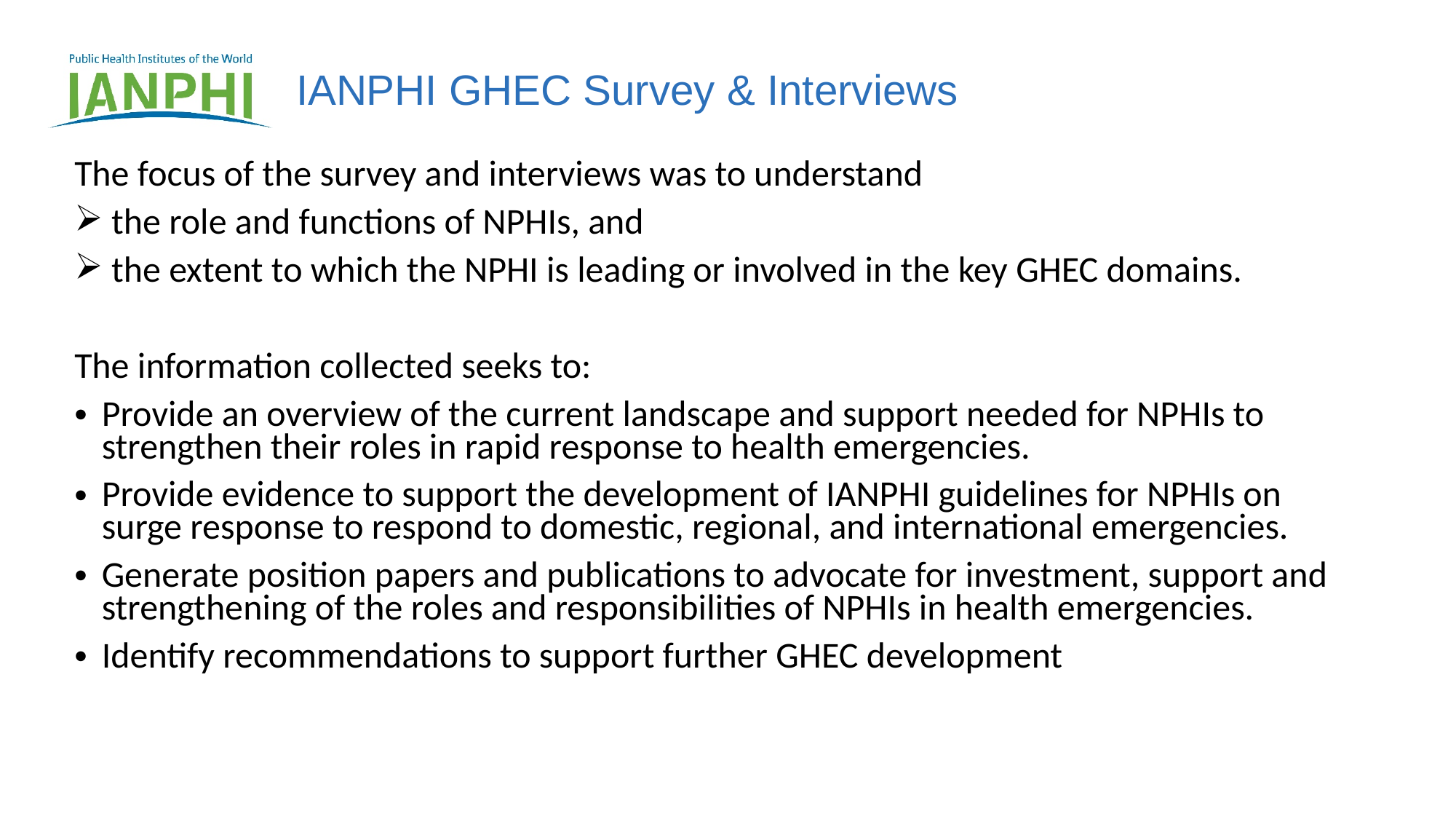

# IANPHI GHEC Survey & Interviews
The focus of the survey and interviews was to understand
 the role and functions of NPHIs, and
 the extent to which the NPHI is leading or involved in the key GHEC domains.

The information collected seeks to:
Provide an overview of the current landscape and support needed for NPHIs to strengthen their roles in rapid response to health emergencies.
Provide evidence to support the development of IANPHI guidelines for NPHIs on surge response to respond to domestic, regional, and international emergencies.
Generate position papers and publications to advocate for investment, support and strengthening of the roles and responsibilities of NPHIs in health emergencies.
Identify recommendations to support further GHEC development